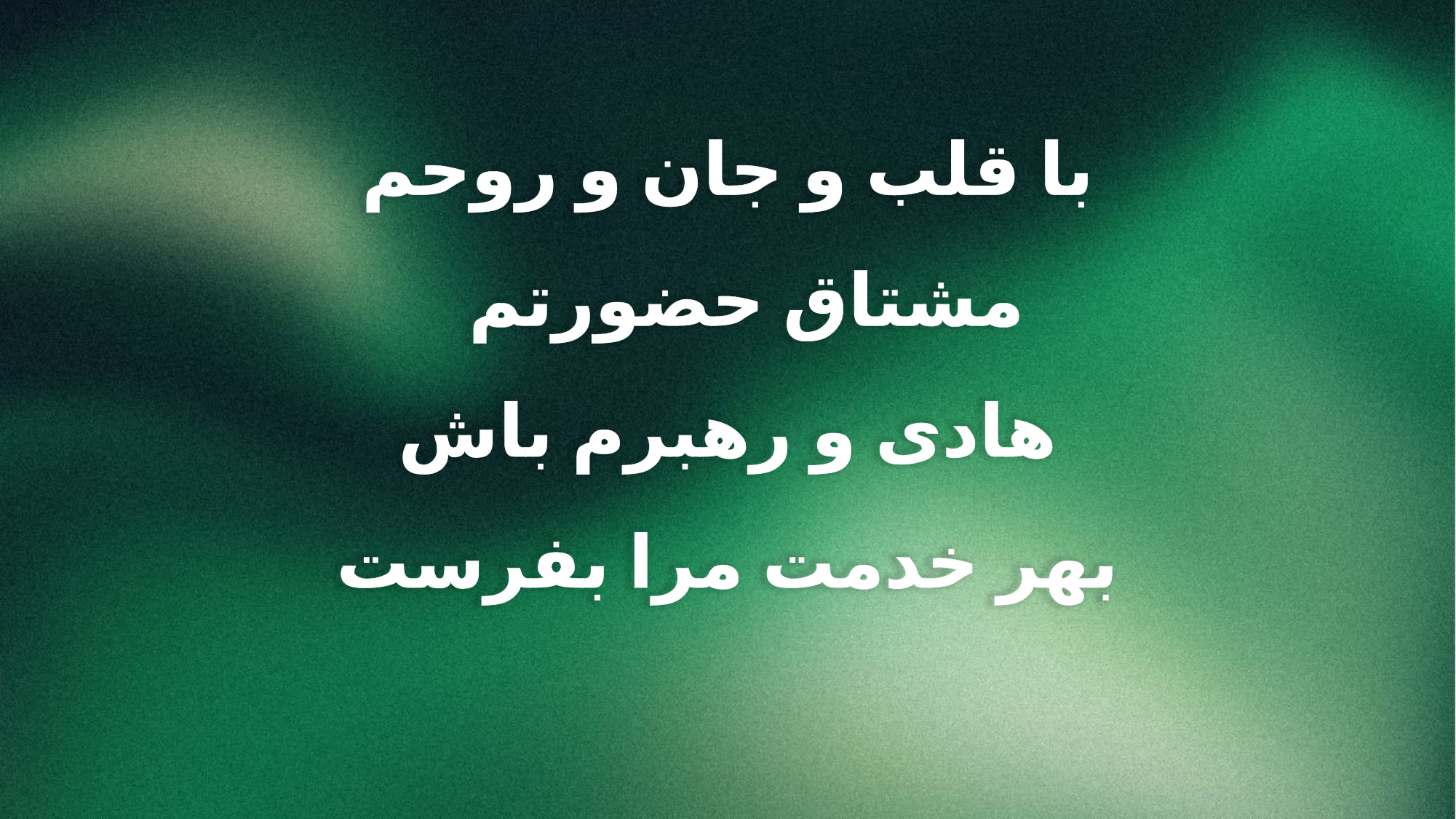

با قلب و جان و روحم
مشتاق حضورتم
هادی و رهبرم باش
بهر خدمت مرا بفرست